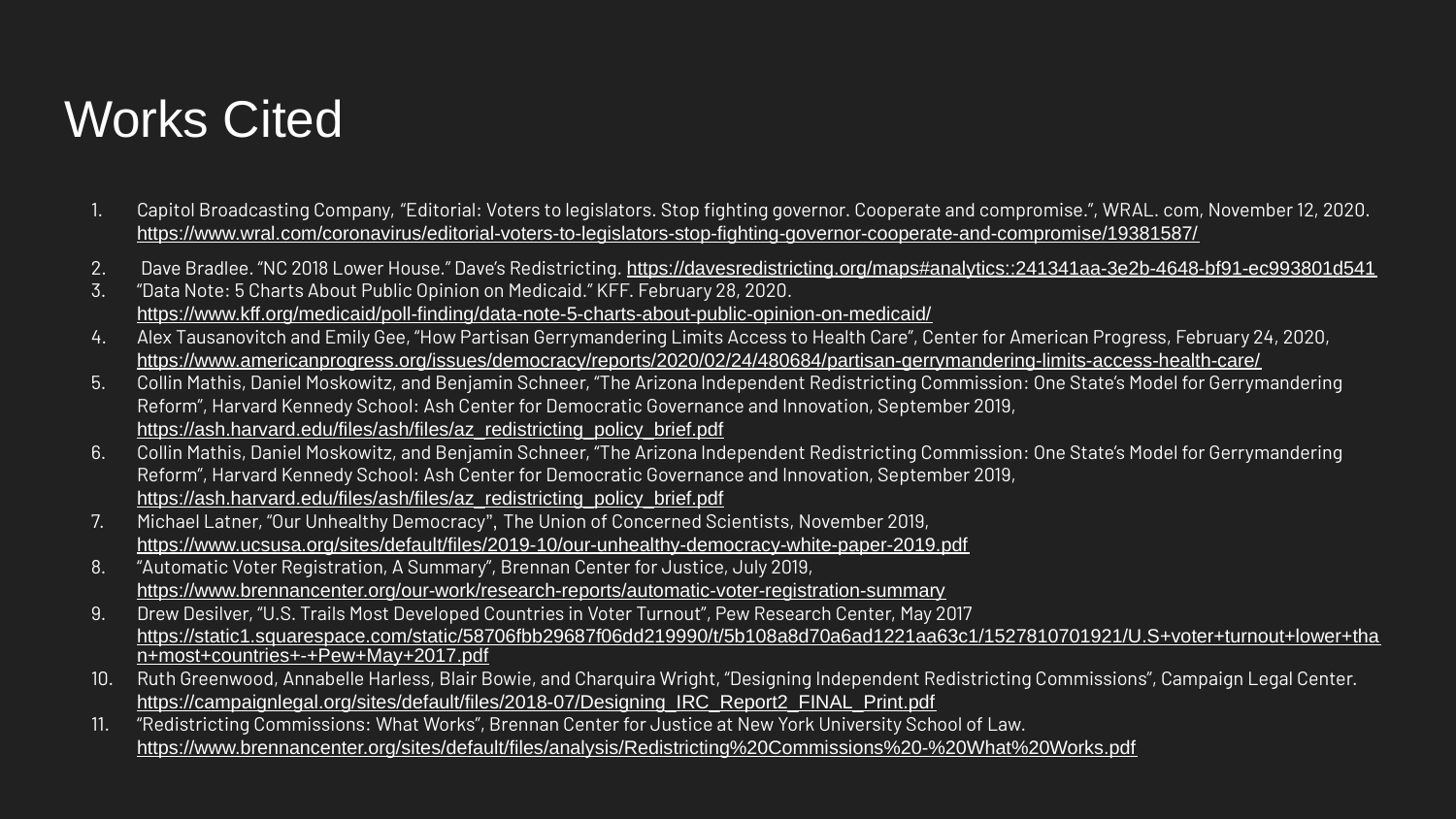

# Works Cited
Capitol Broadcasting Company, “Editorial: Voters to legislators. Stop fighting governor. Cooperate and compromise.”, WRAL. com, November 12, 2020. https://www.wral.com/coronavirus/editorial-voters-to-legislators-stop-fighting-governor-cooperate-and-compromise/19381587/
 Dave Bradlee. “NC 2018 Lower House.” Dave’s Redistricting. https://davesredistricting.org/maps#analytics::241341aa-3e2b-4648-bf91-ec993801d541
“Data Note: 5 Charts About Public Opinion on Medicaid.” KFF. February 28, 2020. https://www.kff.org/medicaid/poll-finding/data-note-5-charts-about-public-opinion-on-medicaid/
Alex Tausanovitch and Emily Gee, “How Partisan Gerrymandering Limits Access to Health Care”, Center for American Progress, February 24, 2020, https://www.americanprogress.org/issues/democracy/reports/2020/02/24/480684/partisan-gerrymandering-limits-access-health-care/
Collin Mathis, Daniel Moskowitz, and Benjamin Schneer, “The Arizona Independent Redistricting Commission: One State’s Model for Gerrymandering Reform”, Harvard Kennedy School: Ash Center for Democratic Governance and Innovation, September 2019, https://ash.harvard.edu/files/ash/files/az_redistricting_policy_brief.pdf
Collin Mathis, Daniel Moskowitz, and Benjamin Schneer, “The Arizona Independent Redistricting Commission: One State’s Model for Gerrymandering Reform”, Harvard Kennedy School: Ash Center for Democratic Governance and Innovation, September 2019, https://ash.harvard.edu/files/ash/files/az_redistricting_policy_brief.pdf
Michael Latner, “Our Unhealthy Democracy”, The Union of Concerned Scientists, November 2019, https://www.ucsusa.org/sites/default/files/2019-10/our-unhealthy-democracy-white-paper-2019.pdf
“Automatic Voter Registration, A Summary”, Brennan Center for Justice, July 2019,  https://www.brennancenter.org/our-work/research-reports/automatic-voter-registration-summary
Drew Desilver, “U.S. Trails Most Developed Countries in Voter Turnout”, Pew Research Center, May 2017 https://static1.squarespace.com/static/58706fbb29687f06dd219990/t/5b108a8d70a6ad1221aa63c1/1527810701921/U.S+voter+turnout+lower+than+most+countries+-+Pew+May+2017.pdf
Ruth Greenwood, Annabelle Harless, Blair Bowie, and Charquira Wright, “Designing Independent Redistricting Commissions”, Campaign Legal Center. https://campaignlegal.org/sites/default/files/2018-07/Designing_IRC_Report2_FINAL_Print.pdf
“Redistricting Commissions: What Works”, Brennan Center for Justice at New York University School of Law. https://www.brennancenter.org/sites/default/files/analysis/Redistricting%20Commissions%20-%20What%20Works.pdf